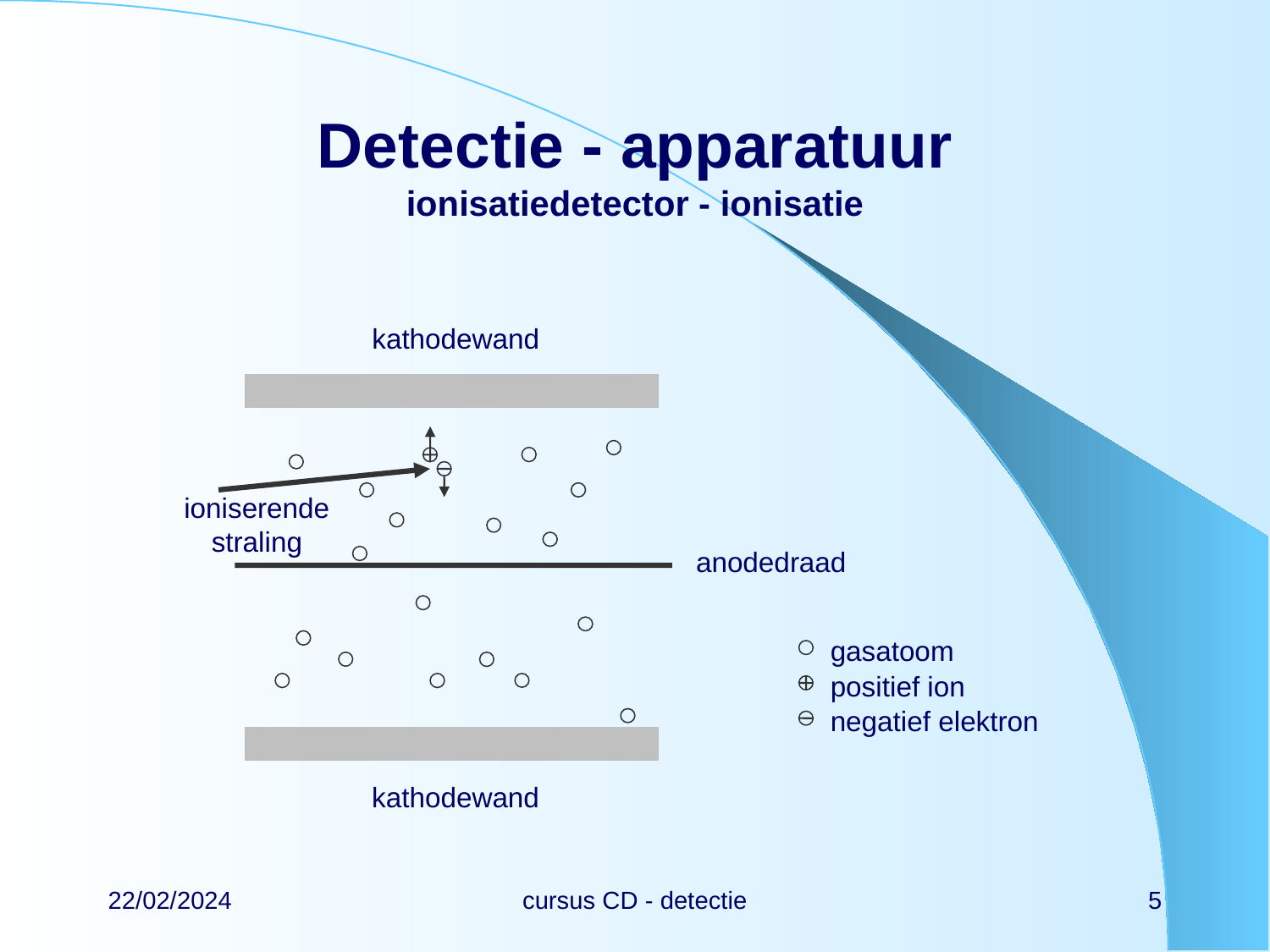

# Detectie - apparatuur ionisatiedetector - ionisatie
kathodewand

ioniserende
straling

anodedraad

kathodewand
gasatoom

positief ion

negatief elektron

22/02/2024
cursus CD - detectie
5